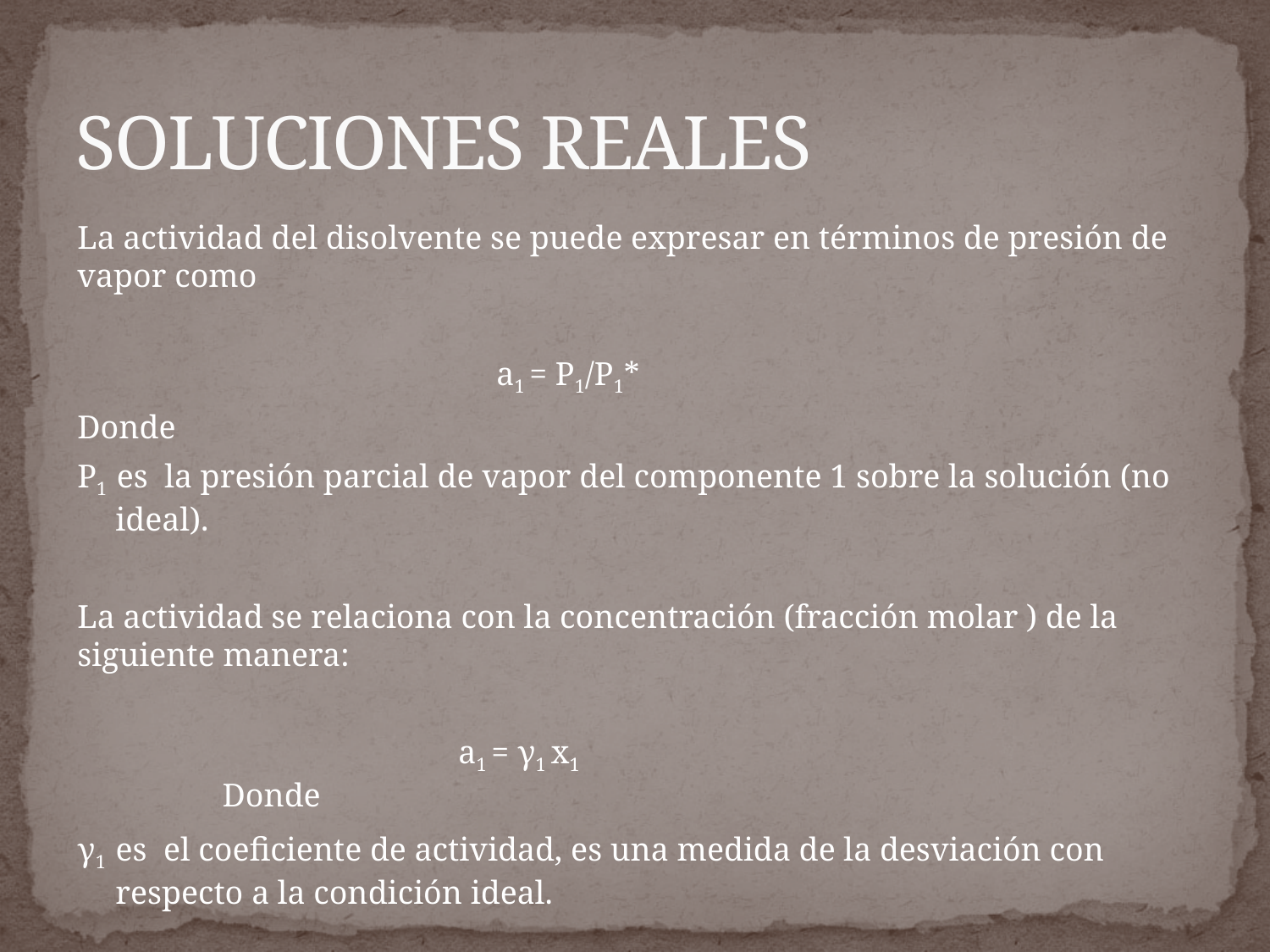

# SOLUCIONES REALES
La actividad del disolvente se puede expresar en términos de presión de vapor como

				a1 = P1/P1*
Donde
P1  es  la presión parcial de vapor del componente 1 sobre la solución (no ideal).

La actividad se relaciona con la concentración (fracción molar ) de la siguiente manera:

			a1 = γ1 x1    			        		   Donde
γ1  es  el coeficiente de actividad, es una medida de la desviación con respecto a la condición ideal.